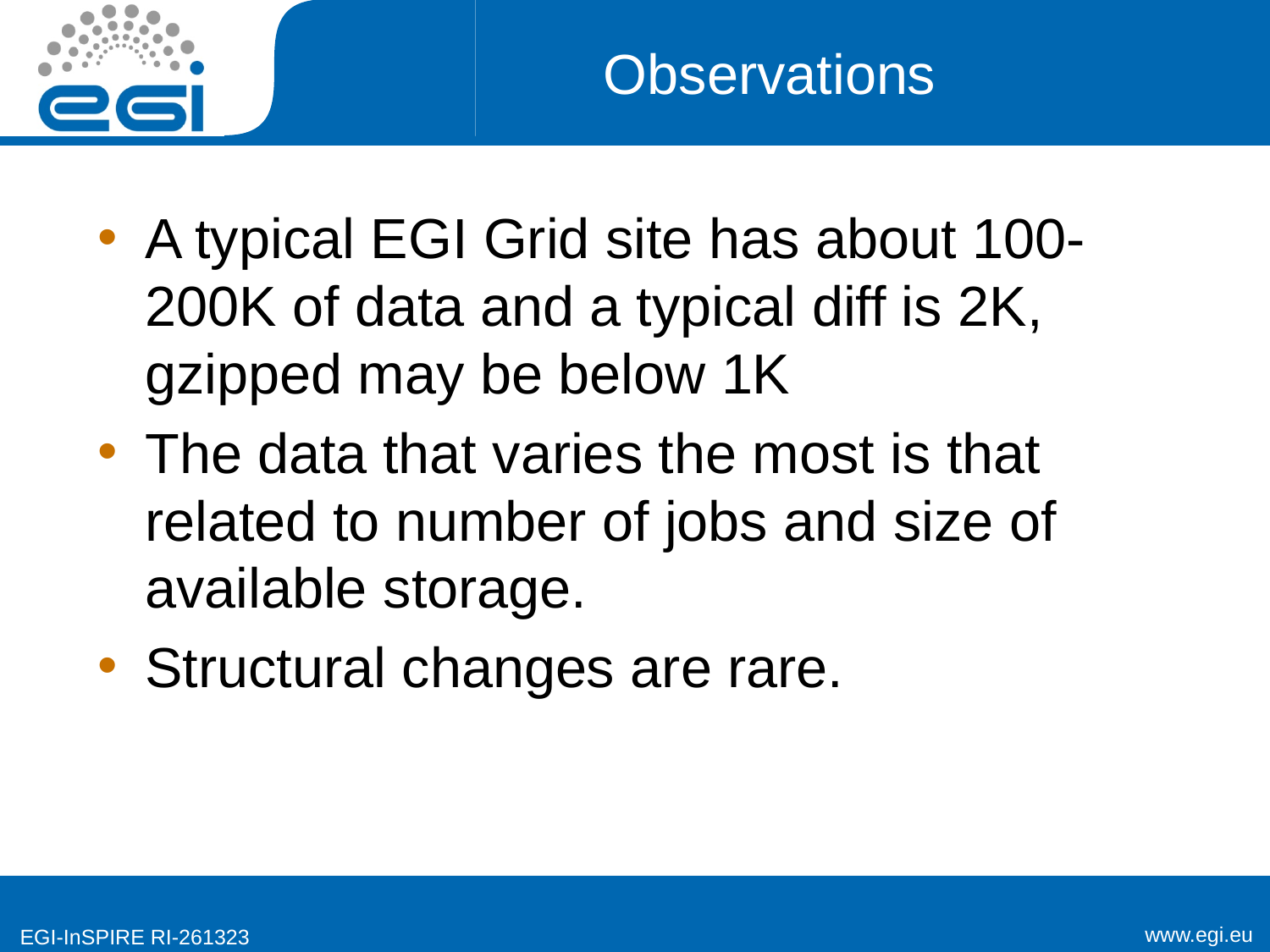

# Observations
A typical EGI Grid site has about 100-200K of data and a typical diff is 2K, gzipped may be below 1K
The data that varies the most is that related to number of jobs and size of available storage.
Structural changes are rare.